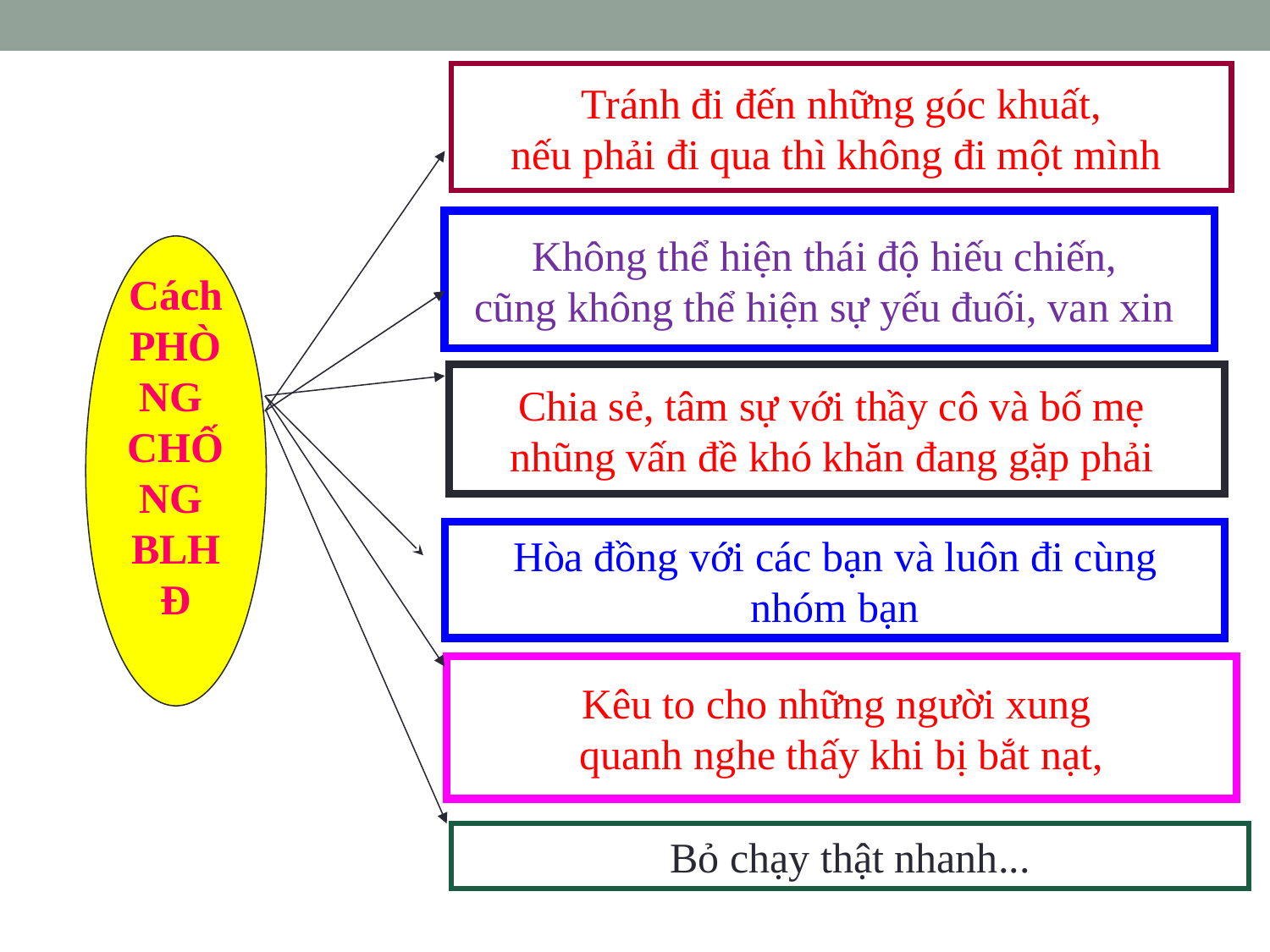

Tránh đi đến những góc khuất,
nếu phải đi qua thì không đi một mình
Không thể hiện thái độ hiếu chiến,
cũng không thể hiện sự yếu đuối, van xin
Cách
PHÒNG
CHỐNG
BLHĐ

Chia sẻ, tâm sự với thầy cô và bố mẹ
nhũng vấn đề khó khăn đang gặp phải
Hòa đồng với các bạn và luôn đi cùng
 nhóm bạn
Kêu to cho những người xung
quanh nghe thấy khi bị bắt nạt,
Bỏ chạy thật nhanh...